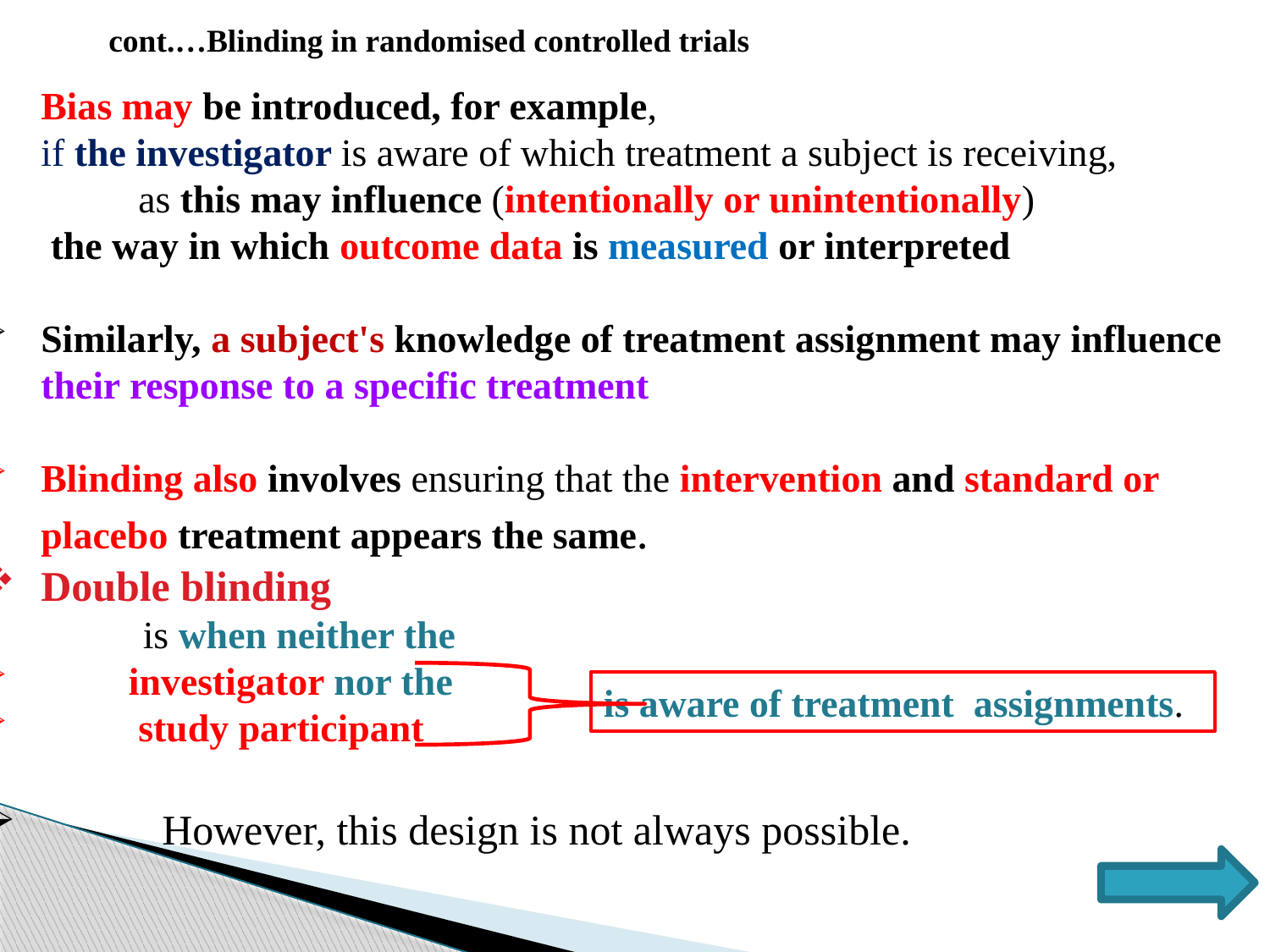

cont.…Blinding in randomised controlled trials
Bias may be introduced, for example,
if the investigator is aware of which treatment a subject is receiving,
          as this may influence (intentionally or unintentionally)
 the way in which outcome data is measured or interpreted

Similarly, a subject's knowledge of treatment assignment may influence their response to a specific treatment

Blinding also involves ensuring that the intervention and standard or placebo treatment appears the same.
Double blinding
                 is when neither the
         investigator nor the
          study participant

           However, this design is not always possible.

is aware of treatment  assignments.